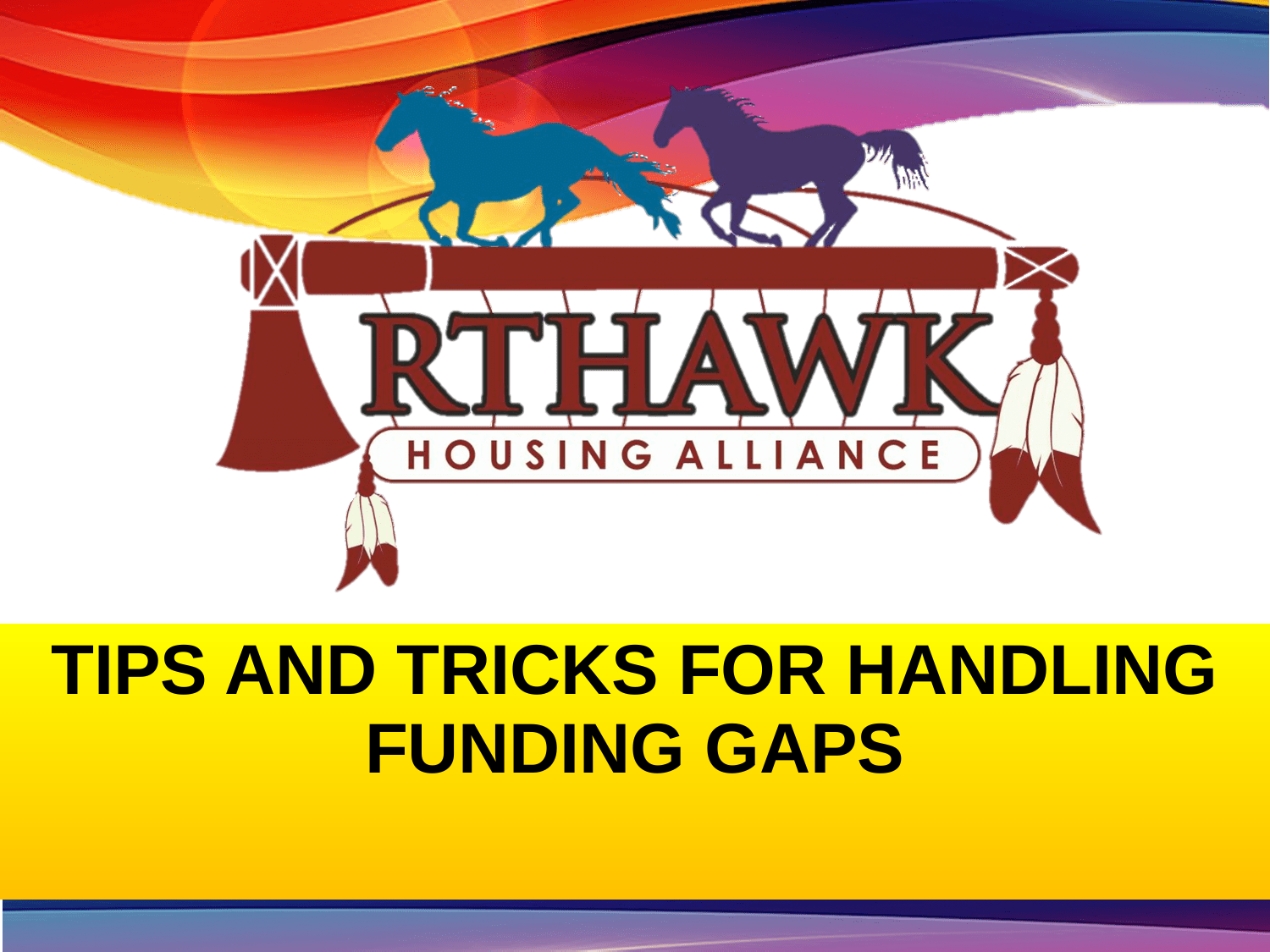

# Tips and Tricks for Handling Funding Gaps